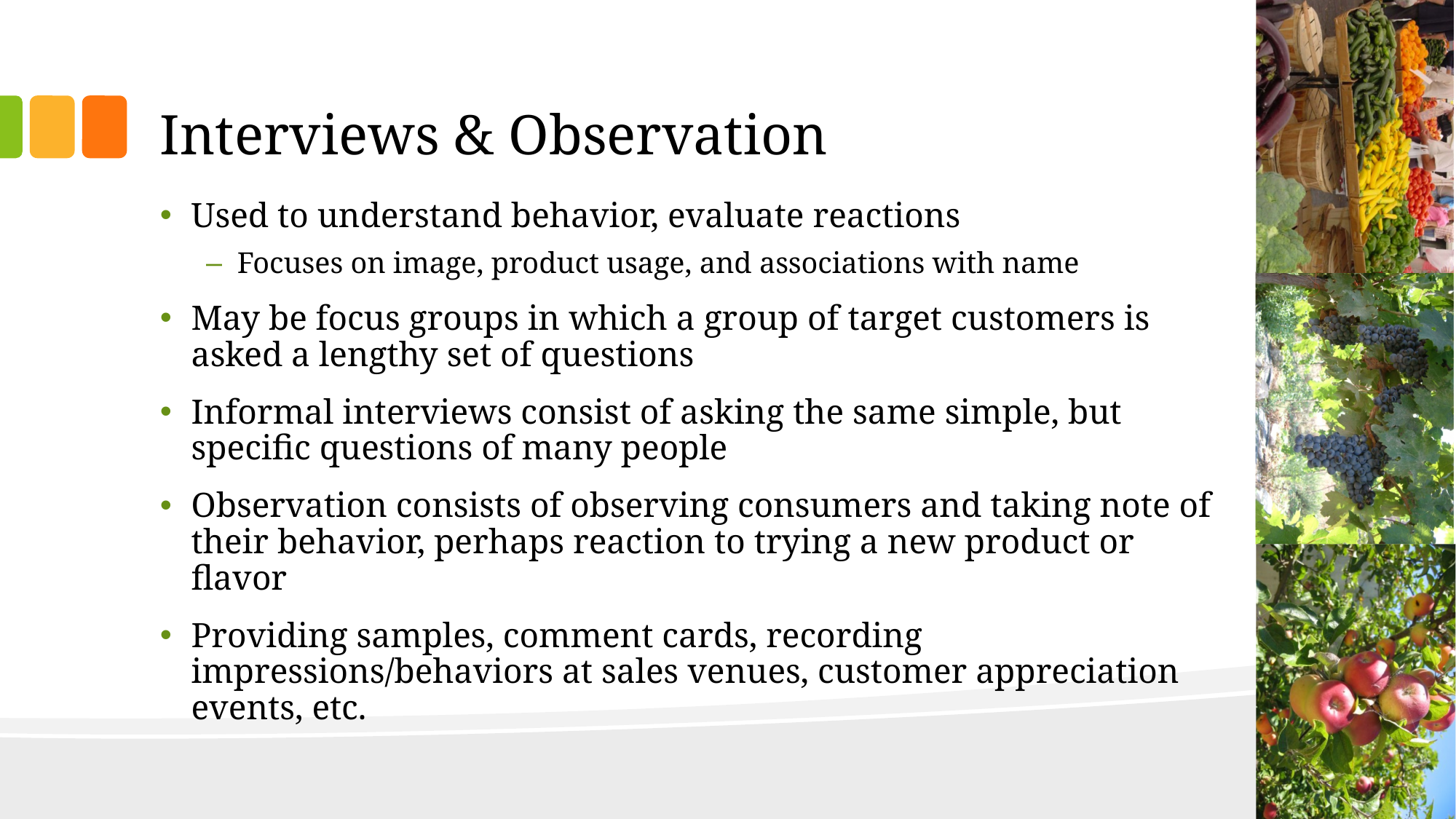

# Interviews & Observation
Used to understand behavior, evaluate reactions
Focuses on image, product usage, and associations with name
May be focus groups in which a group of target customers is asked a lengthy set of questions
Informal interviews consist of asking the same simple, but specific questions of many people
Observation consists of observing consumers and taking note of their behavior, perhaps reaction to trying a new product or flavor
Providing samples, comment cards, recording impressions/behaviors at sales venues, customer appreciation events, etc.